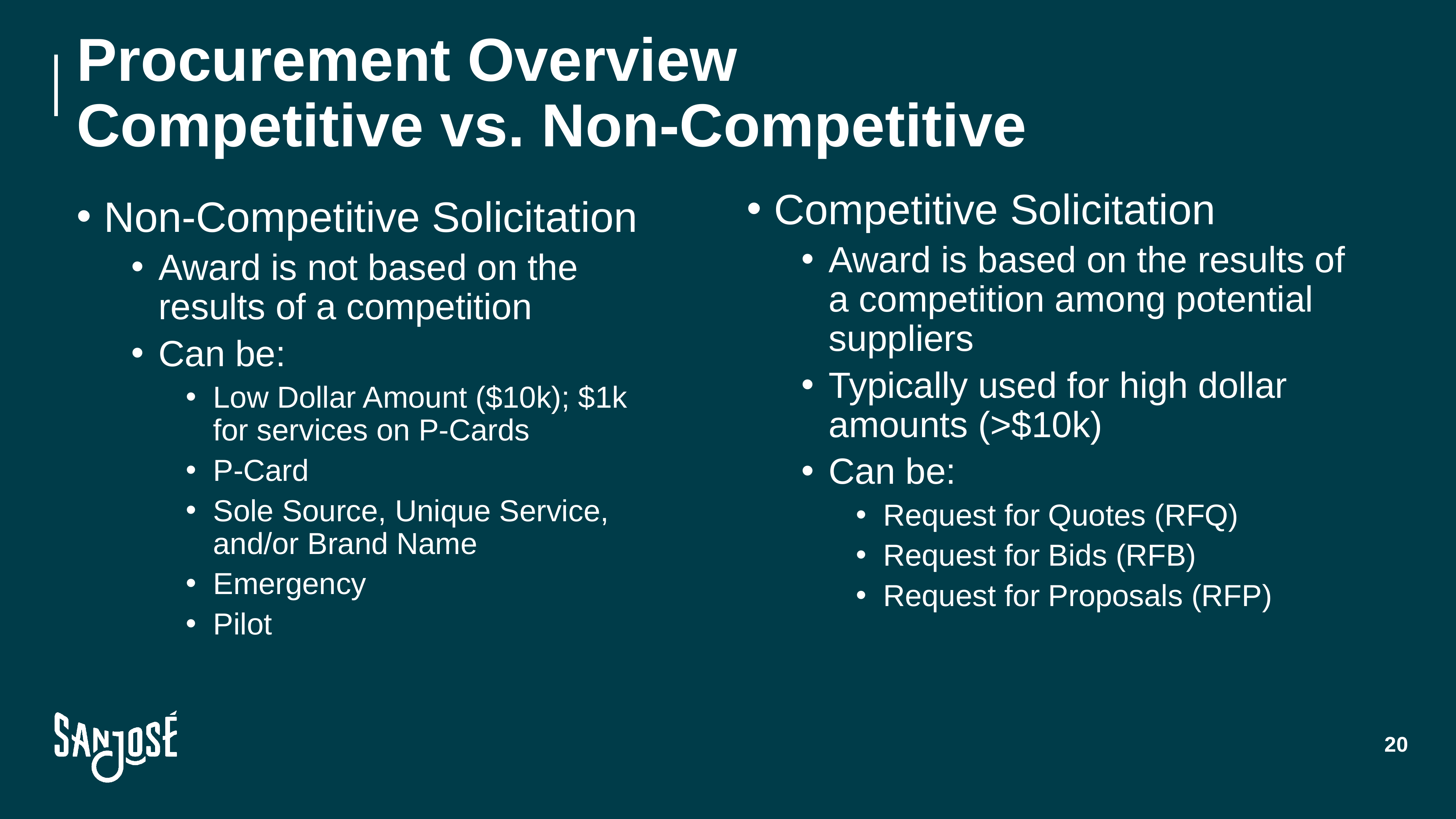

# Procurement Overview Competitive vs. Non-Competitive
Competitive Solicitation
Award is based on the results of a competition among potential suppliers
Typically used for high dollar amounts (>$10k)
Can be:
Request for Quotes (RFQ)
Request for Bids (RFB)
Request for Proposals (RFP)

Non-Competitive Solicitation
Award is not based on the results of a competition
Can be:
Low Dollar Amount ($10k); $1k for services on P-Cards
P-Card
Sole Source, Unique Service, and/or Brand Name
Emergency
Pilot

20